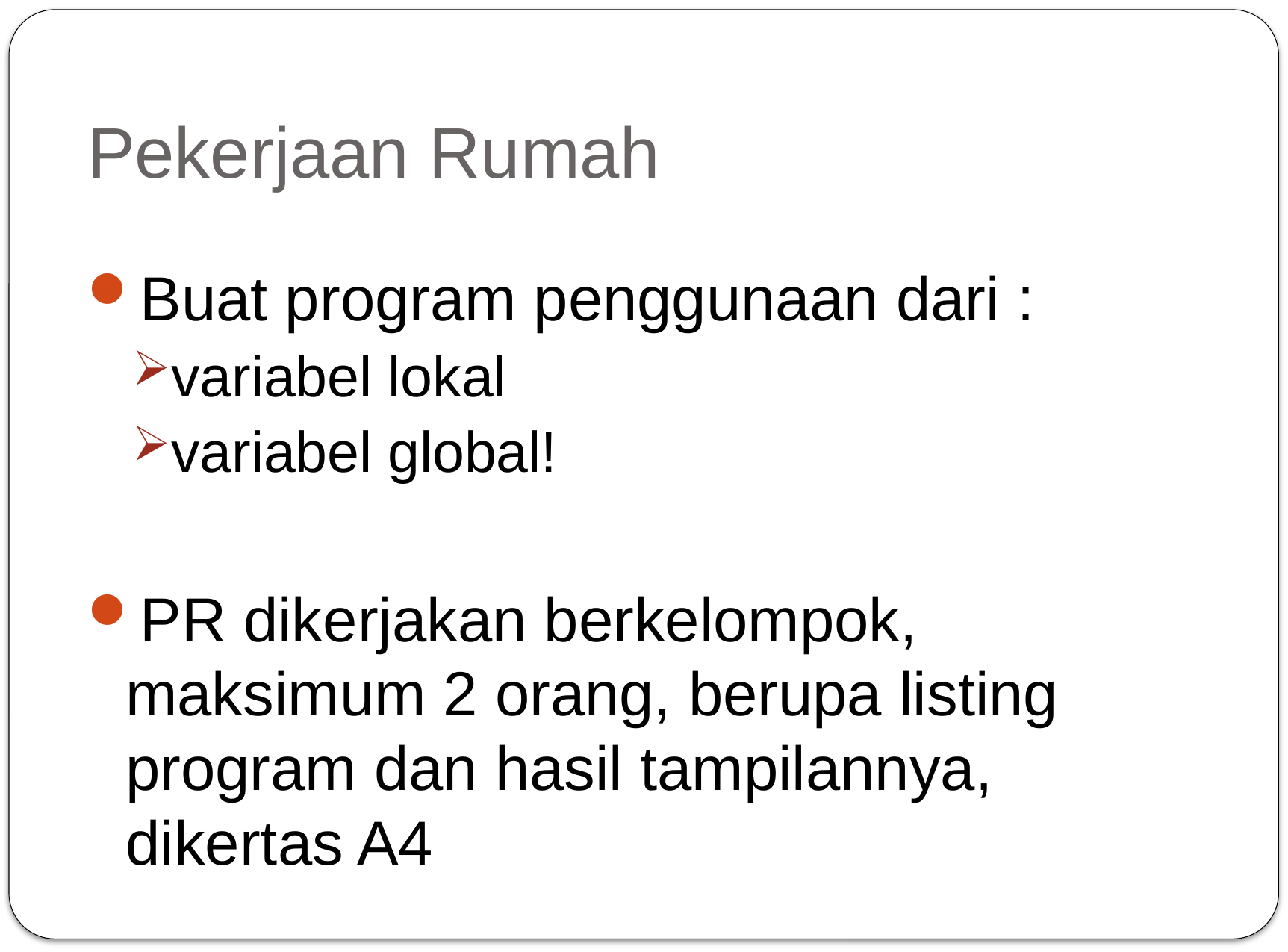

# Pekerjaan Rumah
Buat program penggunaan dari :
variabel lokal
variabel global!

PR dikerjakan berkelompok, maksimum 2 orang, berupa listing program dan hasil tampilannya, dikertas A4